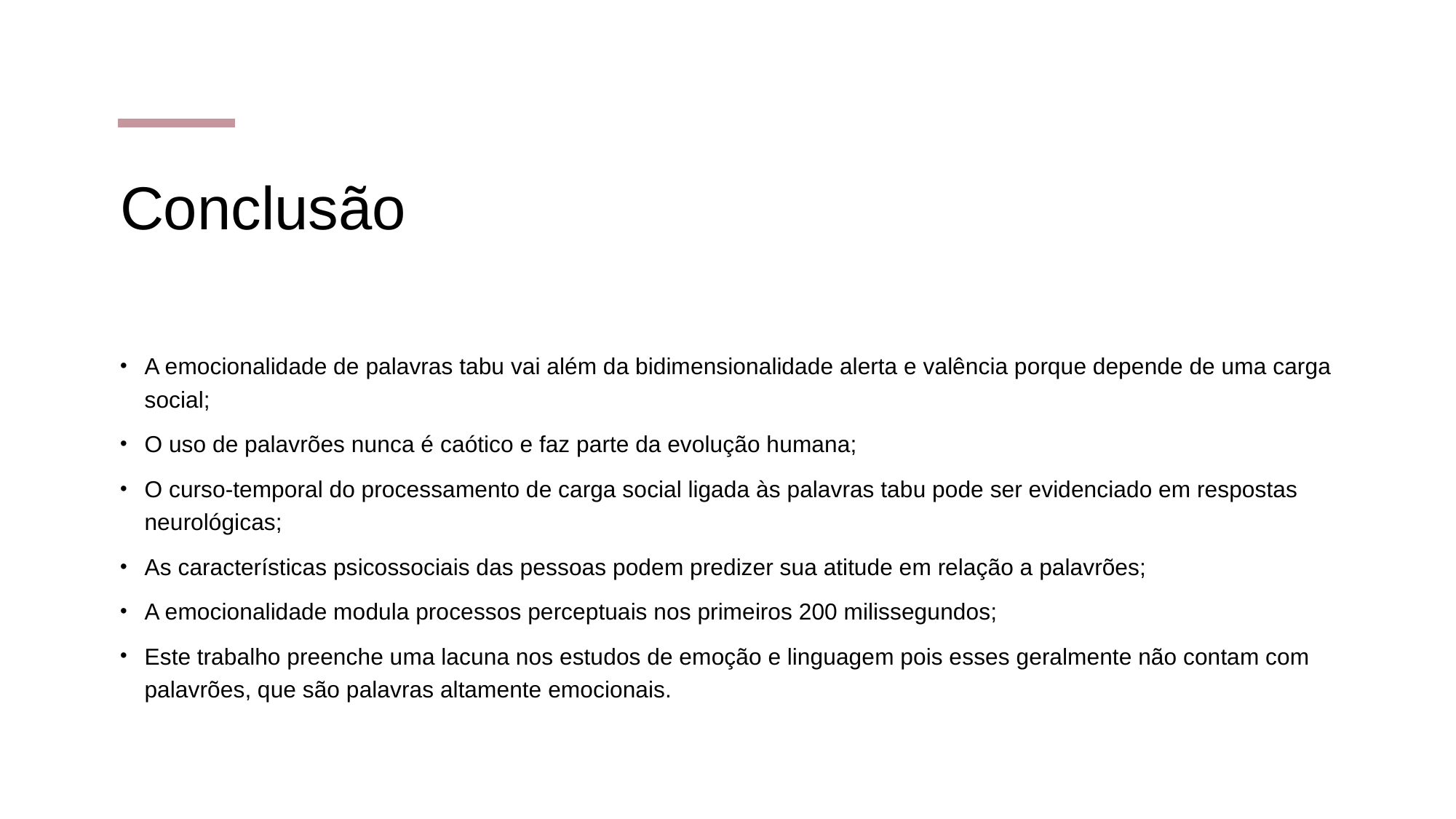

# Conclusão
A emocionalidade de palavras tabu vai além da bidimensionalidade alerta e valência porque depende de uma carga social;
O uso de palavrões nunca é caótico e faz parte da evolução humana;
O curso-temporal do processamento de carga social ligada às palavras tabu pode ser evidenciado em respostas neurológicas;
As características psicossociais das pessoas podem predizer sua atitude em relação a palavrões;
A emocionalidade modula processos perceptuais nos primeiros 200 milissegundos;
Este trabalho preenche uma lacuna nos estudos de emoção e linguagem pois esses geralmente não contam com palavrões, que são palavras altamente emocionais.